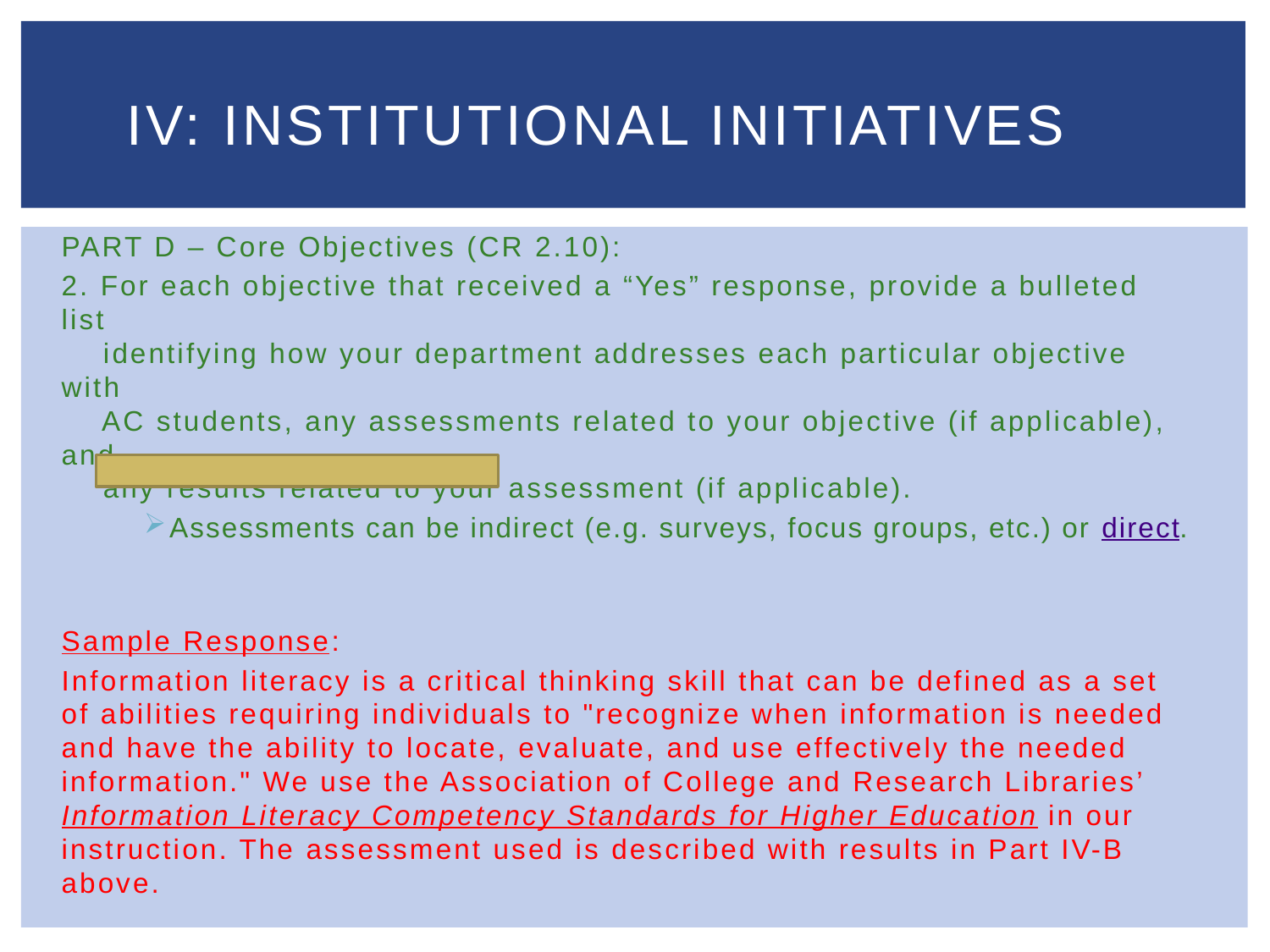

# IV: Institutional Initiatives
PART D – Core Objectives (CR 2.10):
2. For each objective that received a “Yes” response, provide a bulleted list
    identifying how your department addresses each particular objective with
    AC students, any assessments related to your objective (if applicable), and
    any results related to your assessment (if applicable).
Assessments can be indirect (e.g. surveys, focus groups, etc.) or direct.

Sample Response:
Information literacy is a critical thinking skill that can be defined as a set of abilities requiring individuals to "recognize when information is needed and have the ability to locate, evaluate, and use effectively the needed information." We use the Association of College and Research Libraries’ Information Literacy Competency Standards for Higher Education in our instruction. The assessment used is described with results in Part IV-B above.